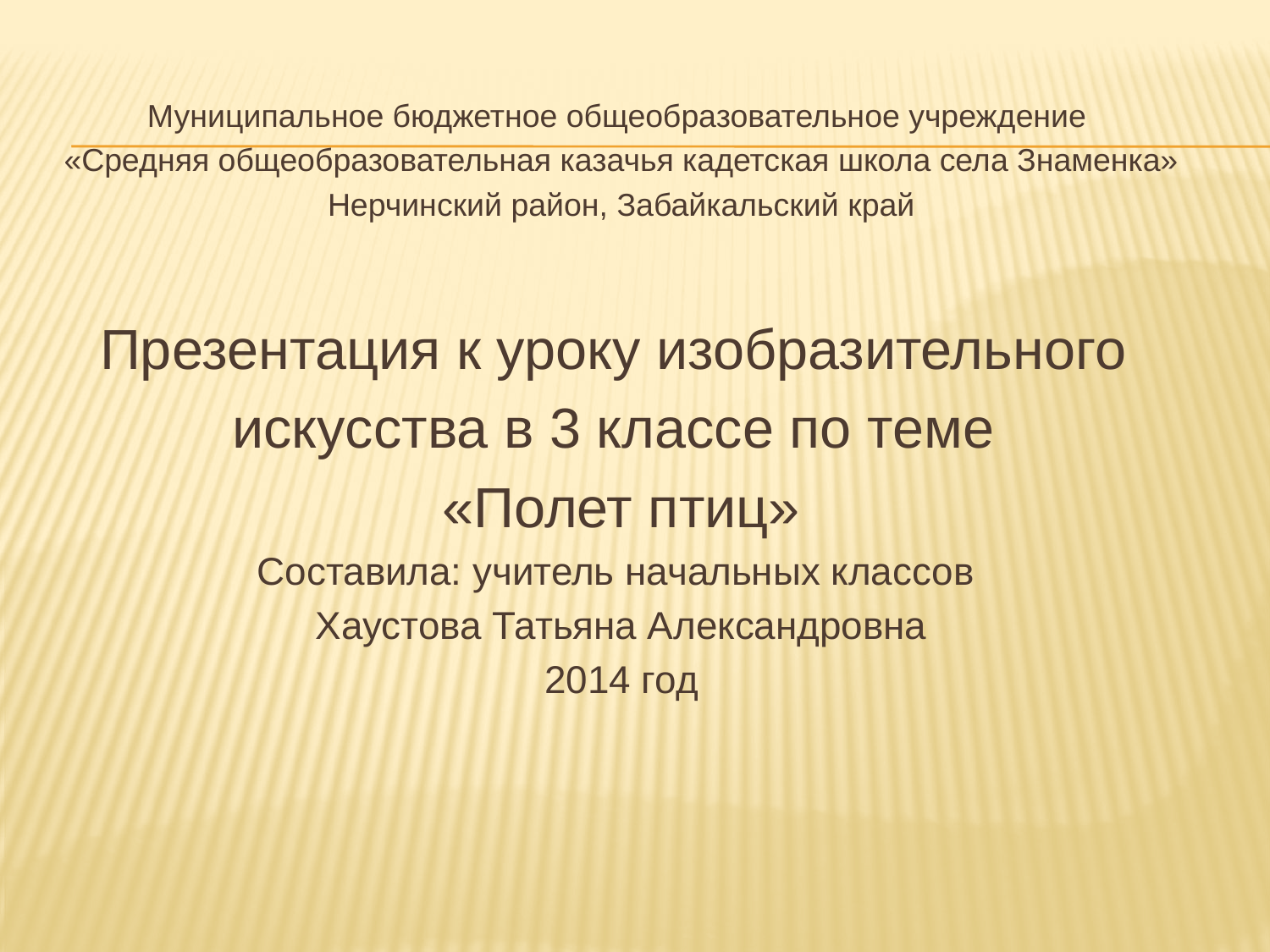

Муниципальное бюджетное общеобразовательное учреждение
«Средняя общеобразовательная казачья кадетская школа села Знаменка»
Нерчинский район, Забайкальский край

Презентация к уроку изобразительного
искусства в 3 классе по теме
«Полет птиц»
Составила: учитель начальных классов
Хаустова Татьяна Александровна
2014 год